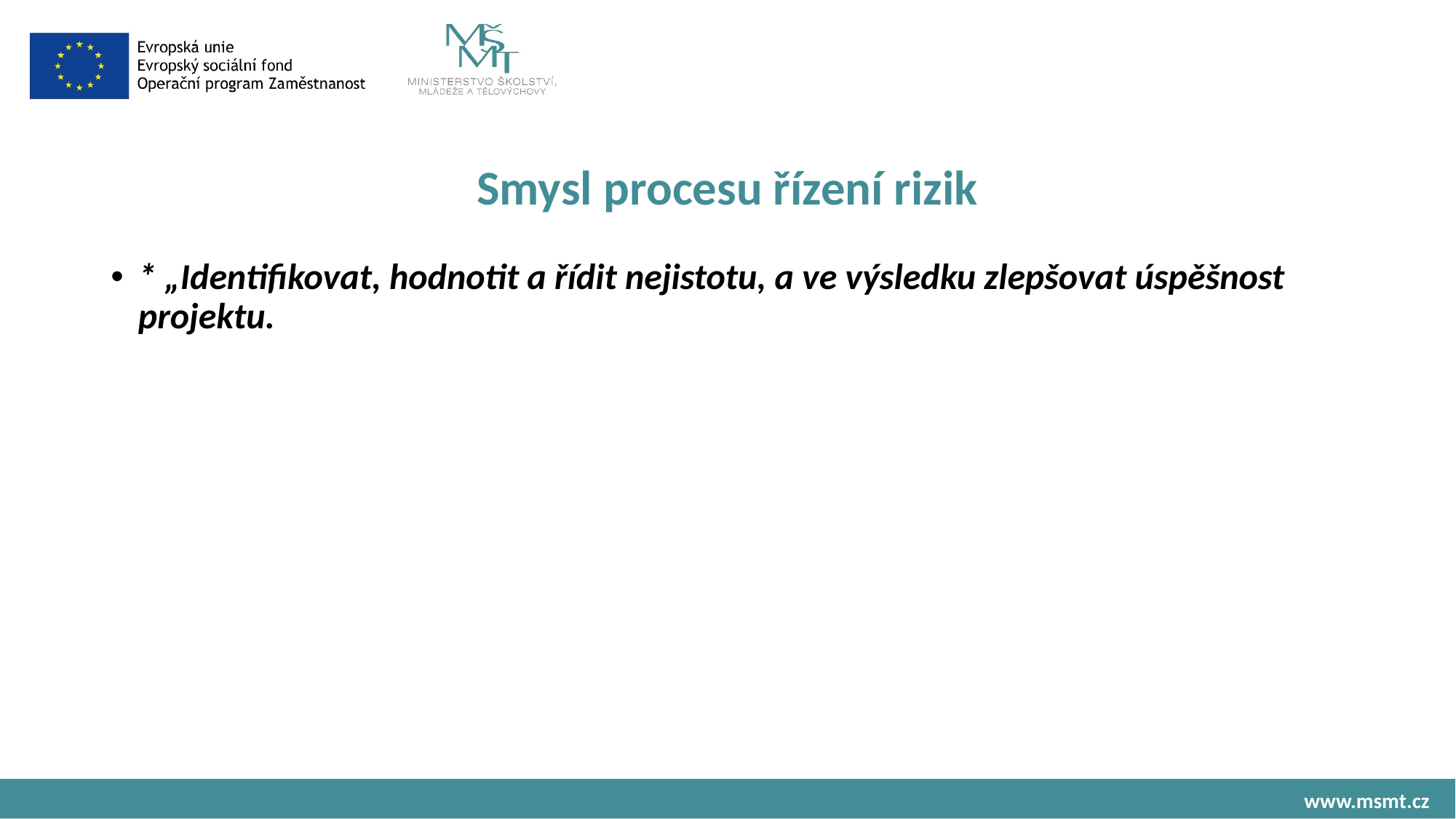

# Smysl procesu řízení rizik
* „Identifikovat, hodnotit a řídit nejistotu, a ve výsledku zlepšovat úspěšnost projektu.